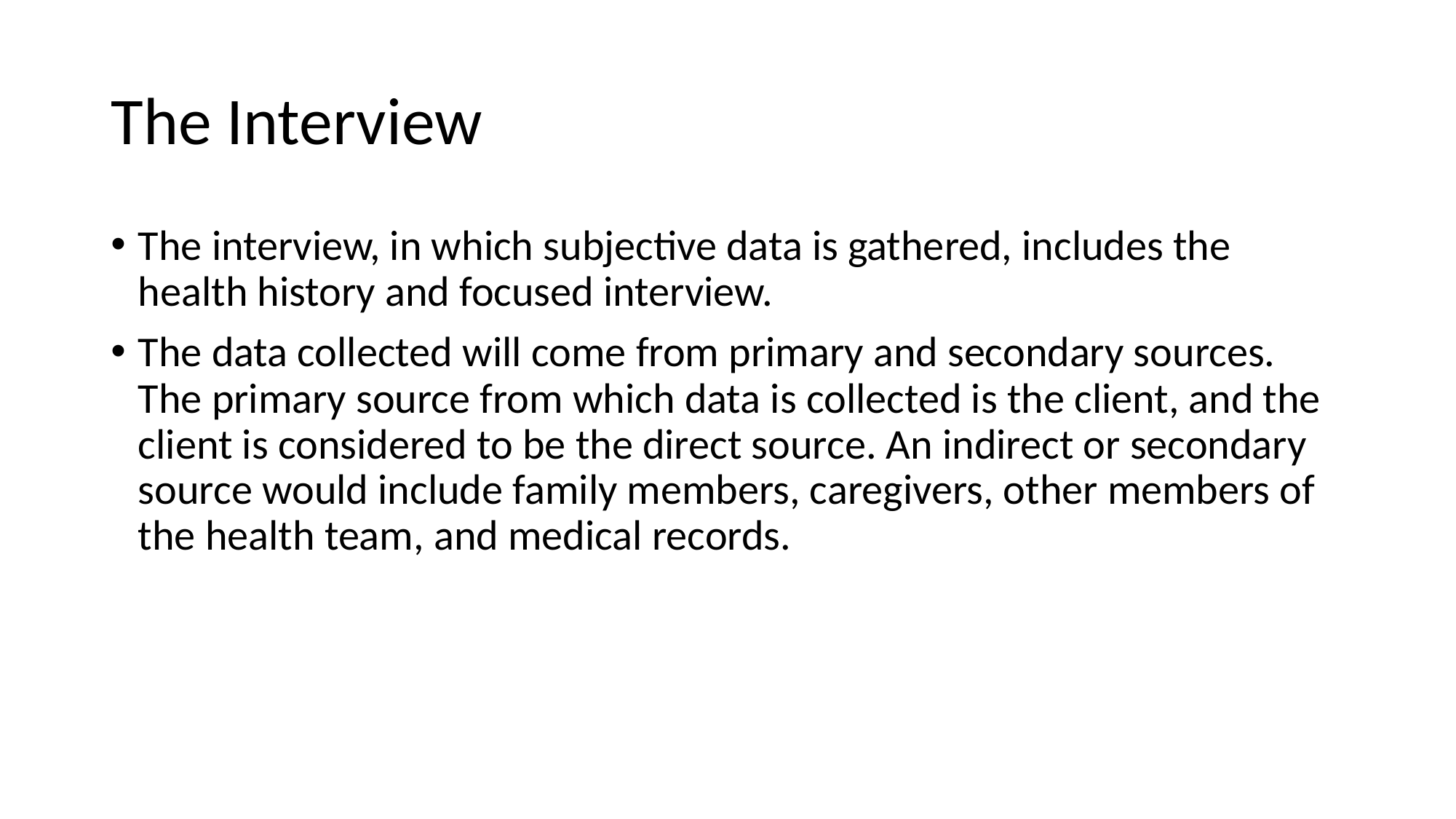

# The Interview
The interview, in which subjective data is gathered, includes the health history and focused interview.
The data collected will come from primary and secondary sources. The primary source from which data is collected is the client, and the client is considered to be the direct source. An indirect or secondary source would include family members, caregivers, other members of the health team, and medical records.